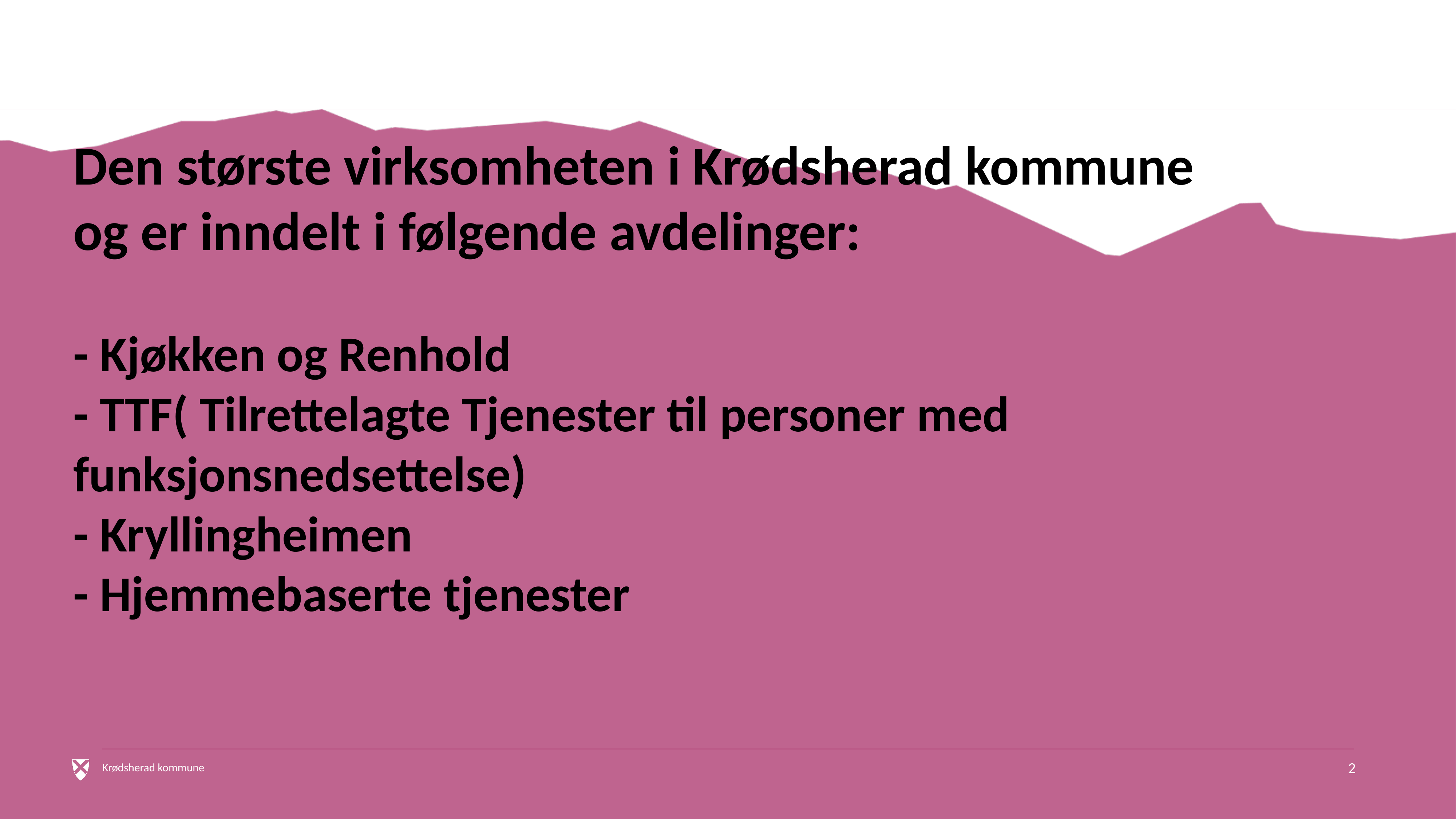

# Den største virksomheten i Krødsherad kommune og er inndelt i følgende avdelinger: - Kjøkken og Renhold - TTF( Tilrettelagte Tjenester til personer med          funksjonsnedsettelse) - Kryllingheimen - Hjemmebaserte tjenester
2